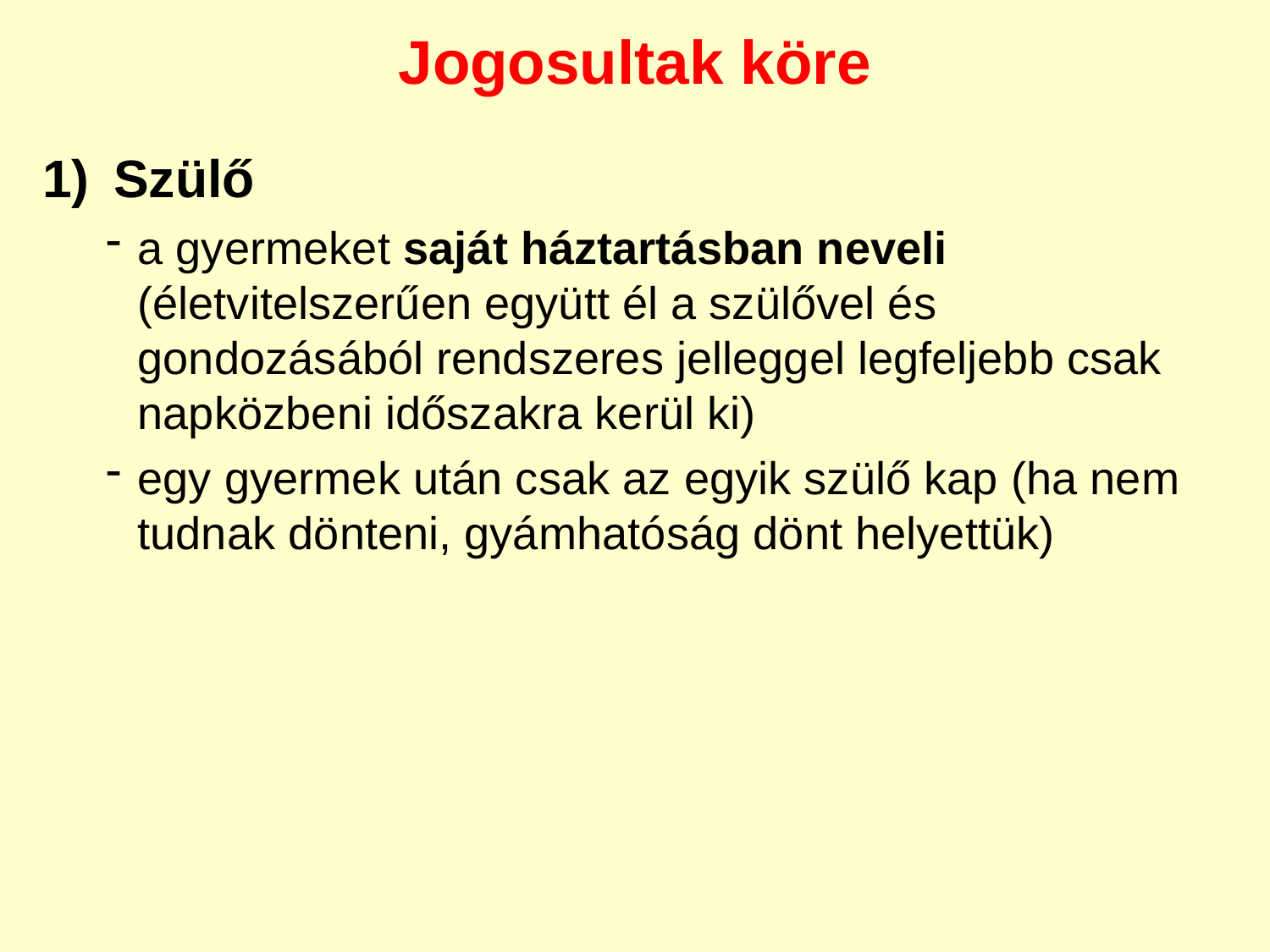

Jogosultak köre
Szülő
a gyermeket saját háztartásban neveli (életvitelszerűen együtt él a szülővel és gondozásából rendszeres jelleggel legfeljebb csak napközbeni időszakra kerül ki)
egy gyermek után csak az egyik szülő kap (ha nem tudnak dönteni, gyámhatóság dönt helyettük)